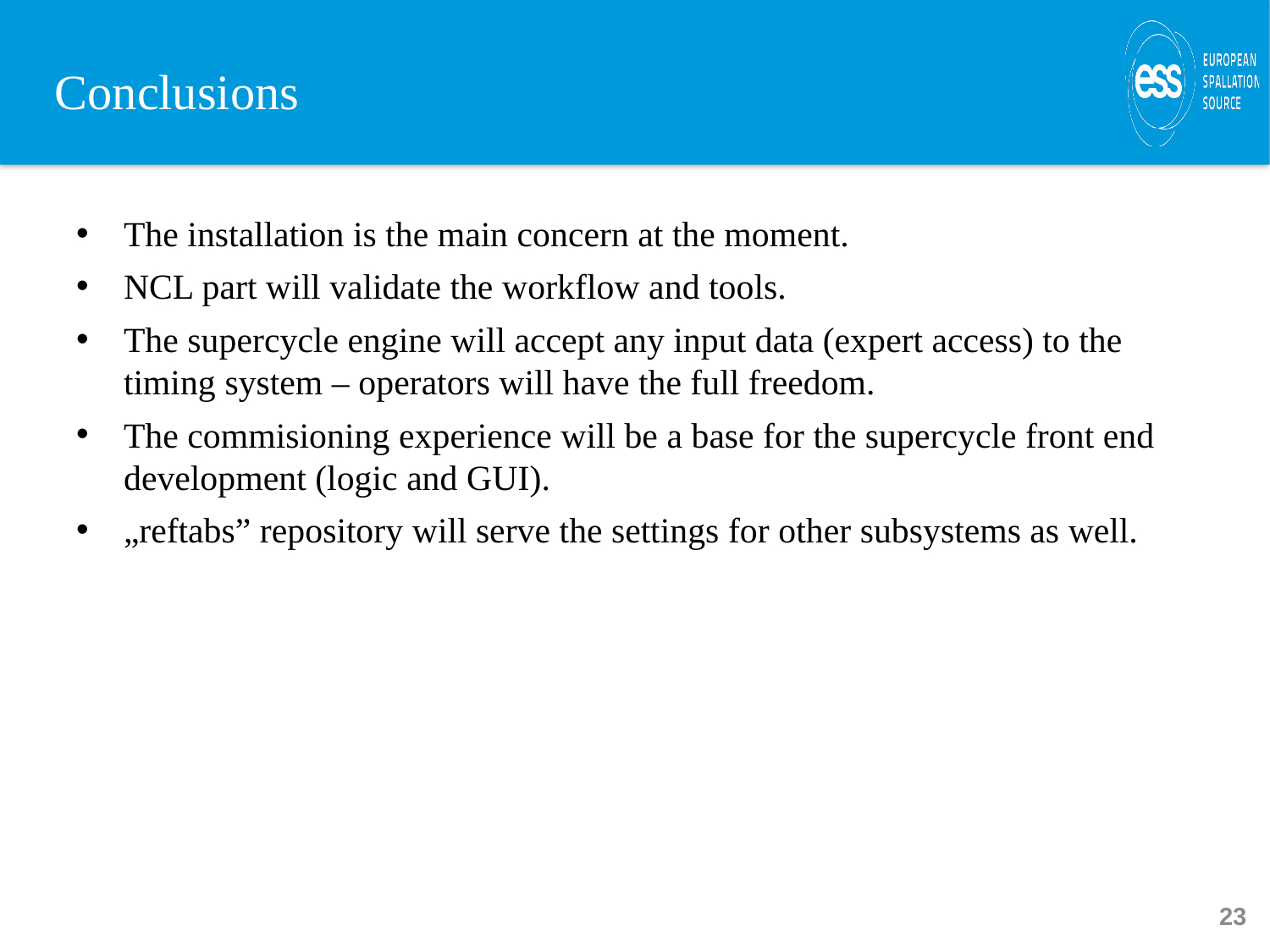

Conclusions
The installation is the main concern at the moment.
NCL part will validate the workflow and tools.
The supercycle engine will accept any input data (expert access) to the timing system – operators will have the full freedom.
The commisioning experience will be a base for the supercycle front end development (logic and GUI).
„reftabs” repository will serve the settings for other subsystems as well.
23